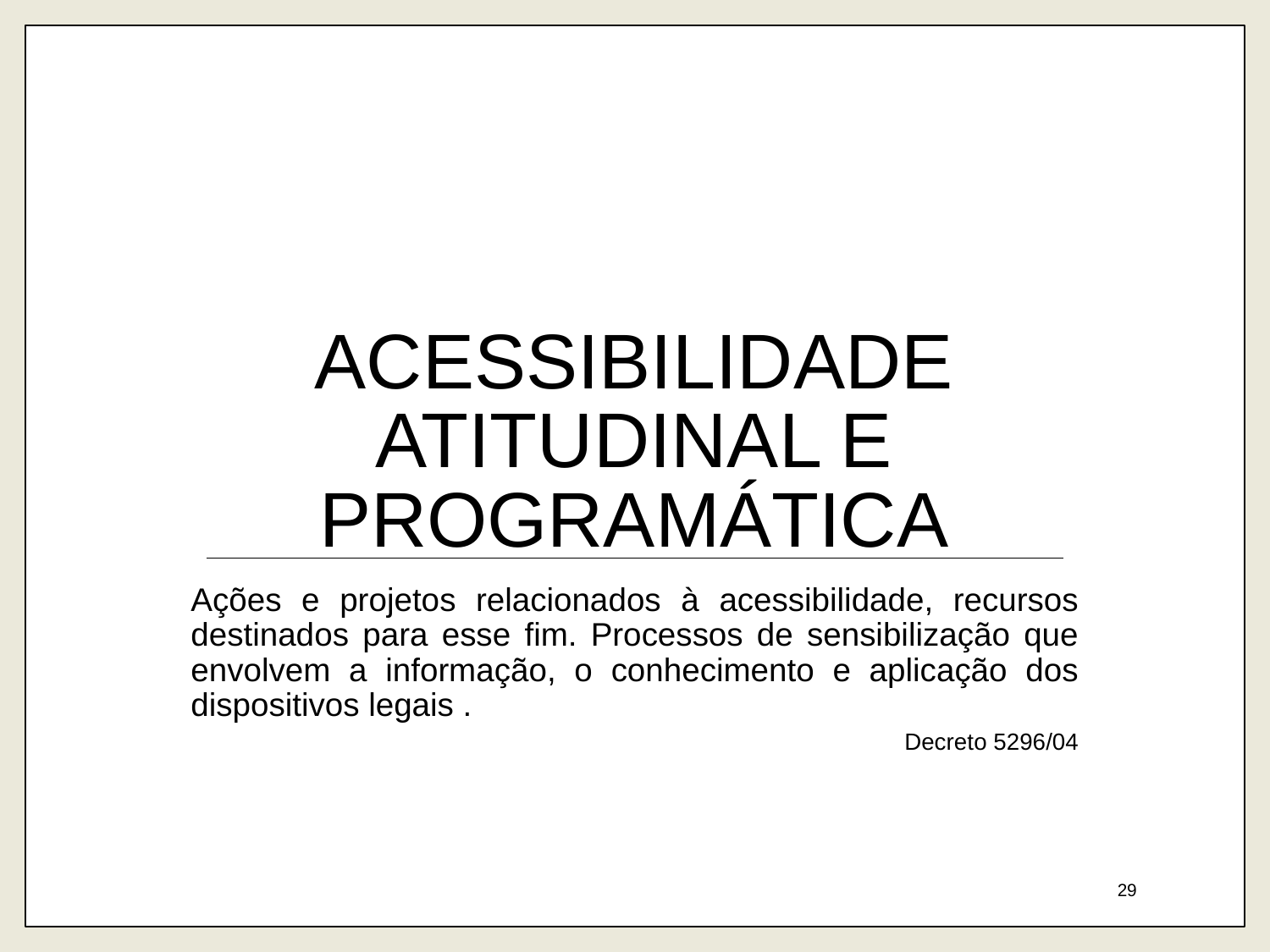

# Acessibilidade atitudinal e programática
Ações e projetos relacionados à acessibilidade, recursos destinados para esse fim. Processos de sensibilização que envolvem a informação, o conhecimento e aplicação dos dispositivos legais .
Decreto 5296/04

29